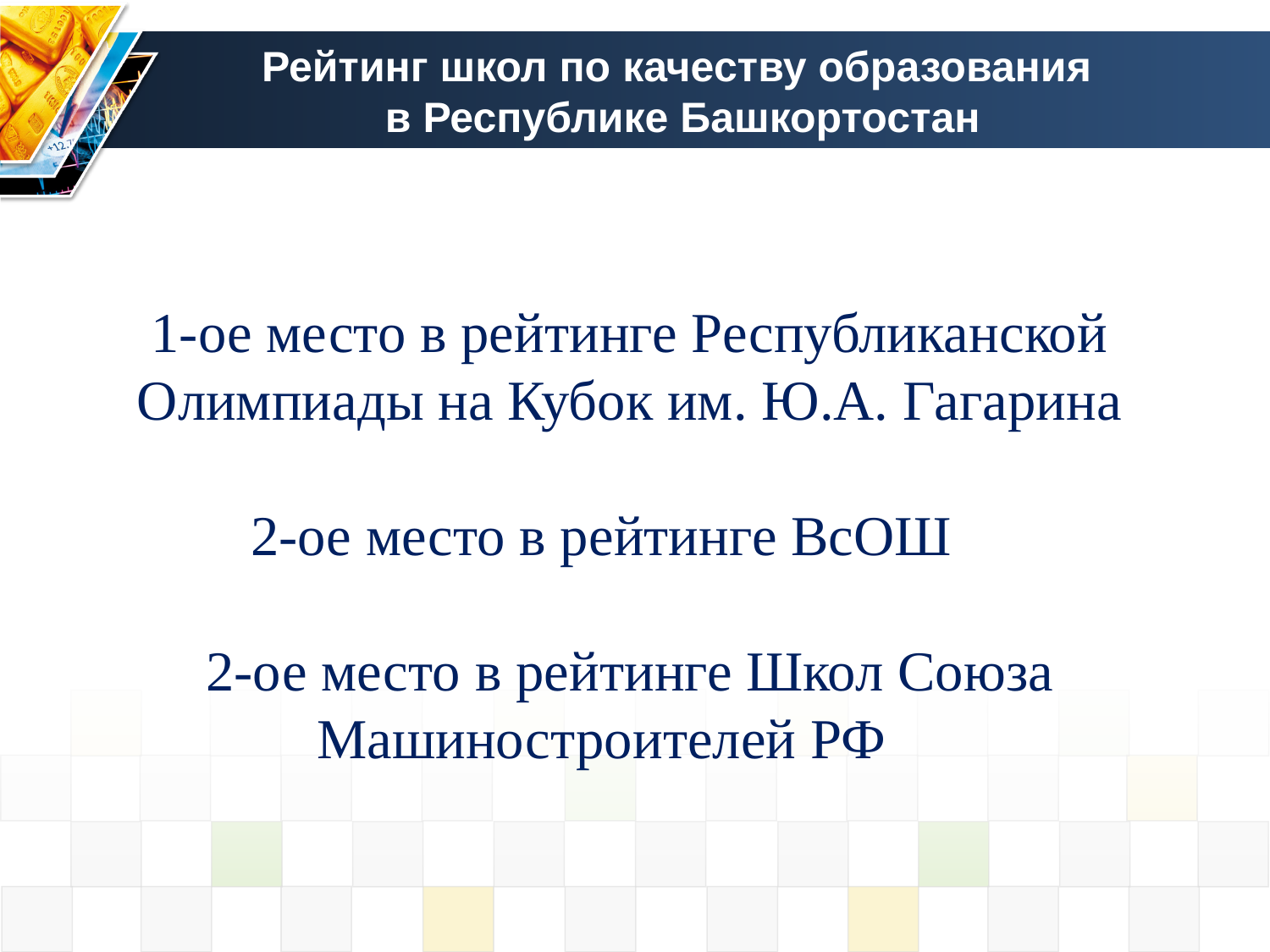

# Рейтинг школ по качеству образования в Республике Башкортостан

1-ое место в рейтинге Республиканской Олимпиады на Кубок им. Ю.А. Гагарина

2-ое место в рейтинге ВсОШ

2-ое место в рейтинге Школ Союза Машиностроителей РФ